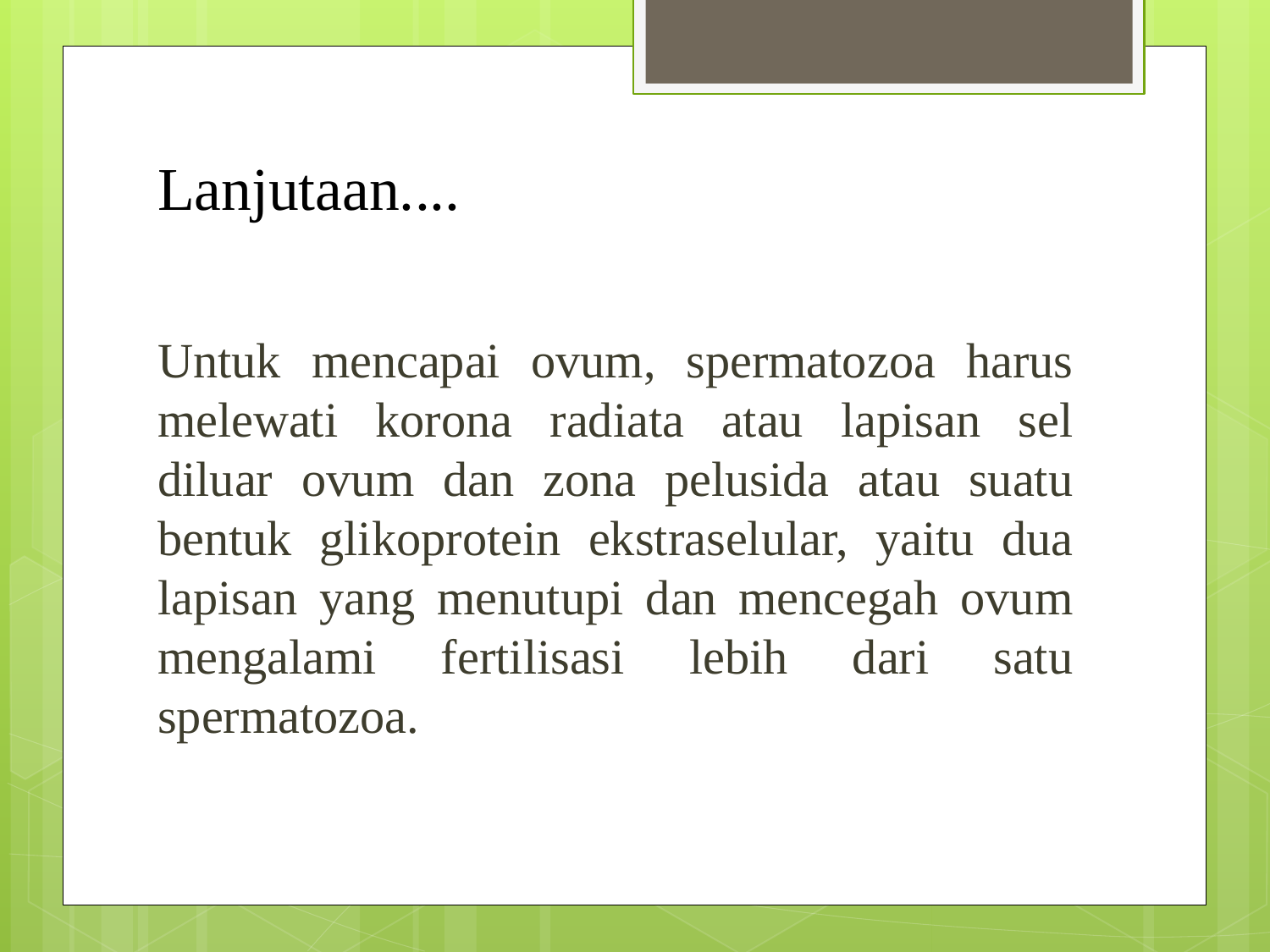

# Lanjutaan....
Untuk mencapai ovum, spermatozoa harus melewati korona radiata atau lapisan sel diluar ovum dan zona pelusida atau suatu bentuk glikoprotein ekstraselular, yaitu dua lapisan yang menutupi dan mencegah ovum mengalami fertilisasi lebih dari satu spermatozoa.